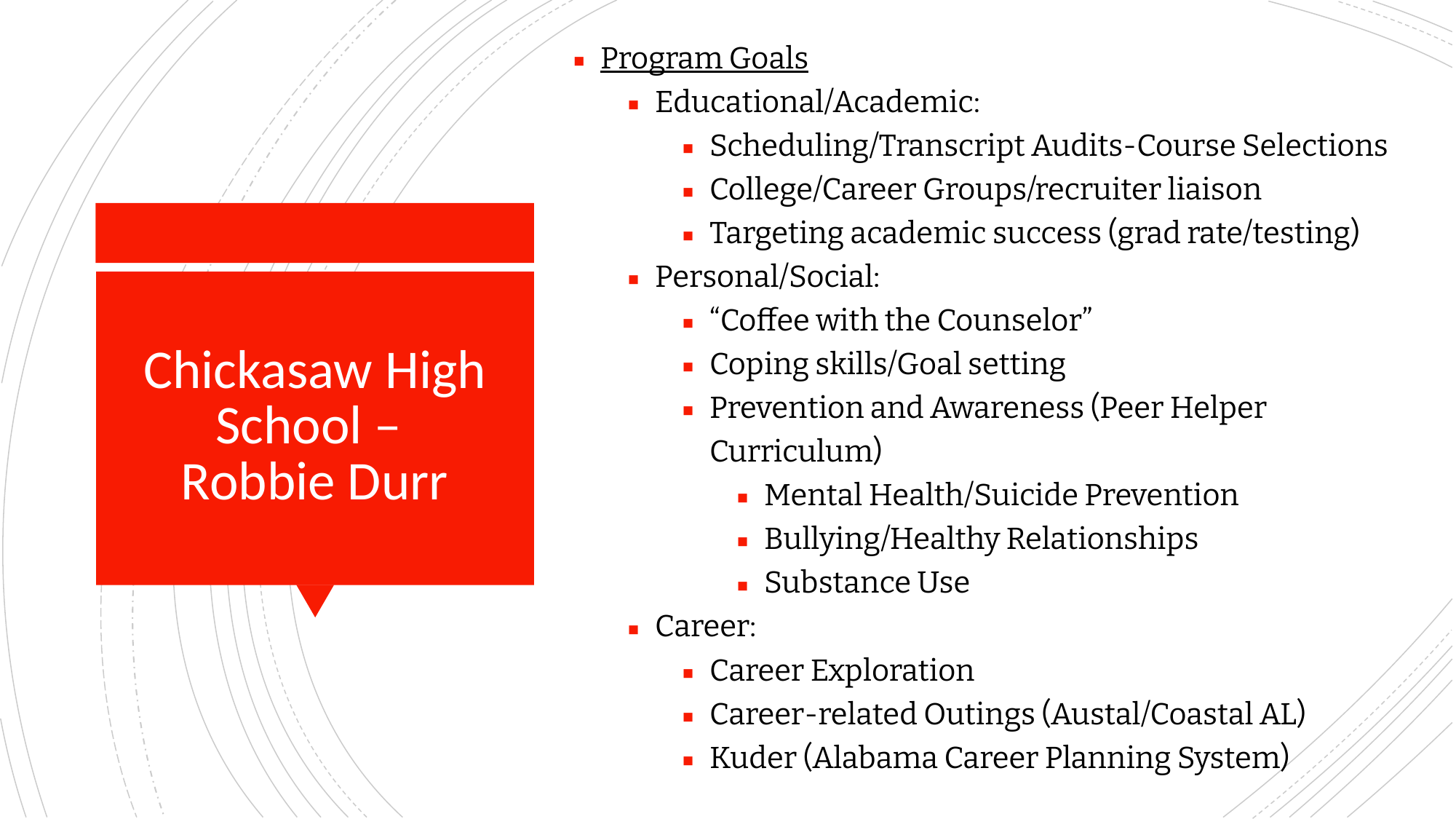

Program Goals
Educational/Academic:
Scheduling/Transcript Audits-Course Selections
College/Career Groups/recruiter liaison
Targeting academic success (grad rate/testing)
Personal/Social:
“Coffee with the Counselor”
Coping skills/Goal setting
Prevention and Awareness (Peer Helper Curriculum)
Mental Health/Suicide Prevention
Bullying/Healthy Relationships
Substance Use
Career:
Career Exploration
Career-related Outings (Austal/Coastal AL)
Kuder (Alabama Career Planning System)
# Chickasaw High School – Robbie Durr